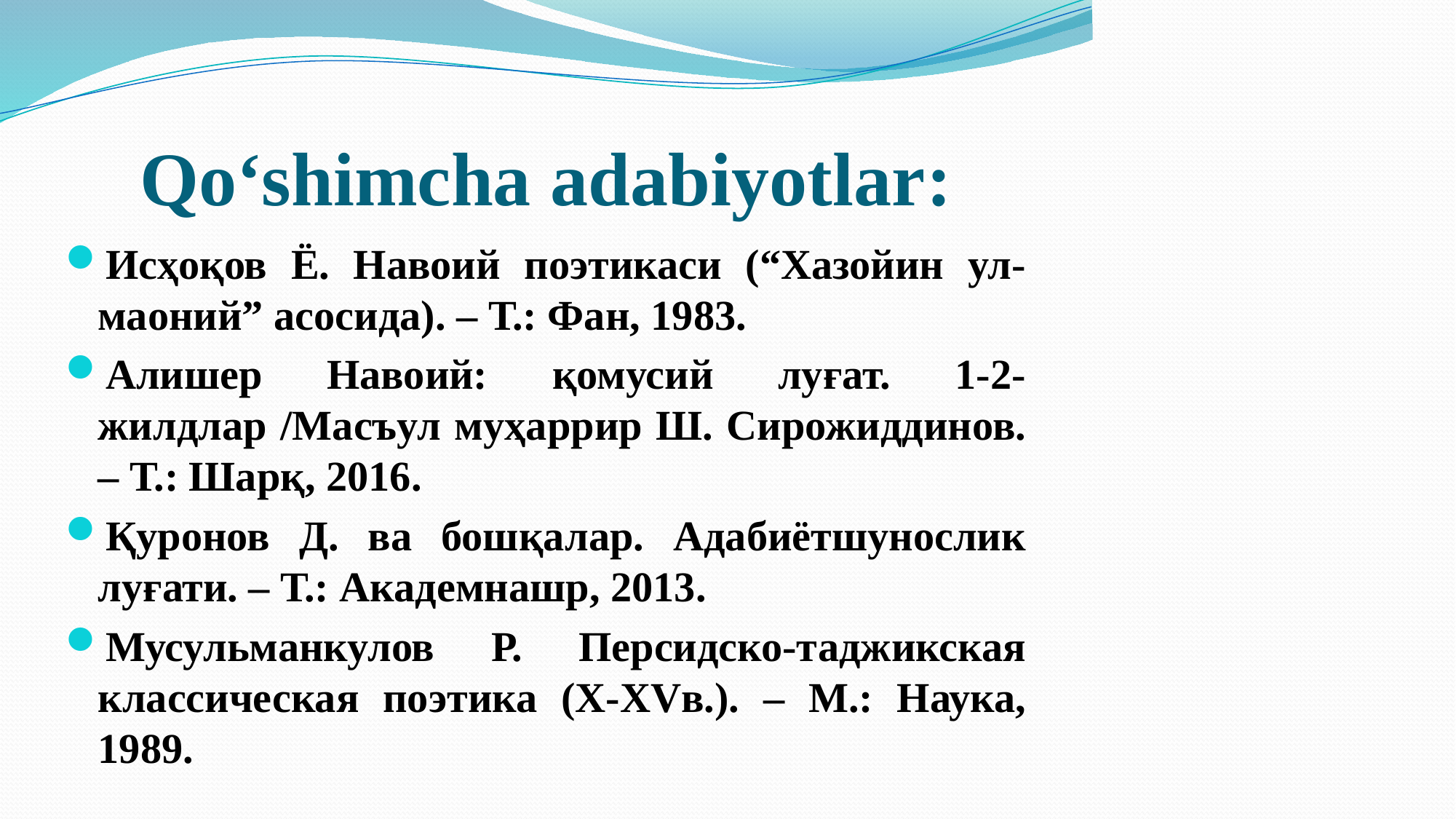

# Qo‘shimcha adabiyotlar:
Исҳоқов Ё. Навоий поэтикаси (“Хазойин ул-маоний” асосида). – Т.: Фан, 1983.
Алишер Навоий: қомусий луғат. 1-2-жилдлар /Масъул муҳаррир Ш. Сирожиддинов. – Т.: Шарқ, 2016.
Қуронов Д. ва бошқалар. Адабиётшунослик луғати. – Т.: Академнашр, 2013.
Мусульманкулов Р. Персидско-таджикская классическая поэтика (Х-ХVв.). – М.: Наука, 1989.